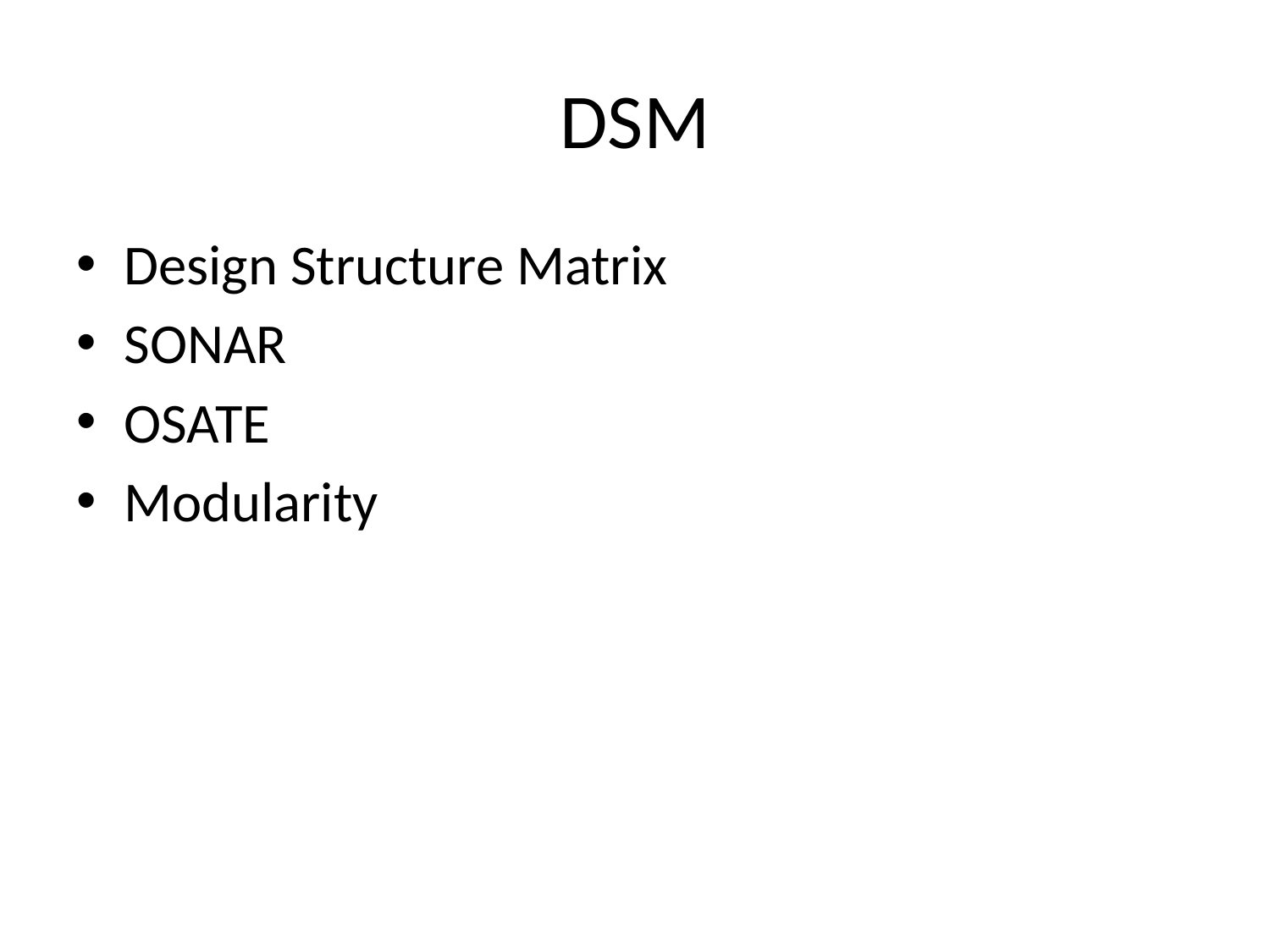

# DSM
Design Structure Matrix
SONAR
OSATE
Modularity